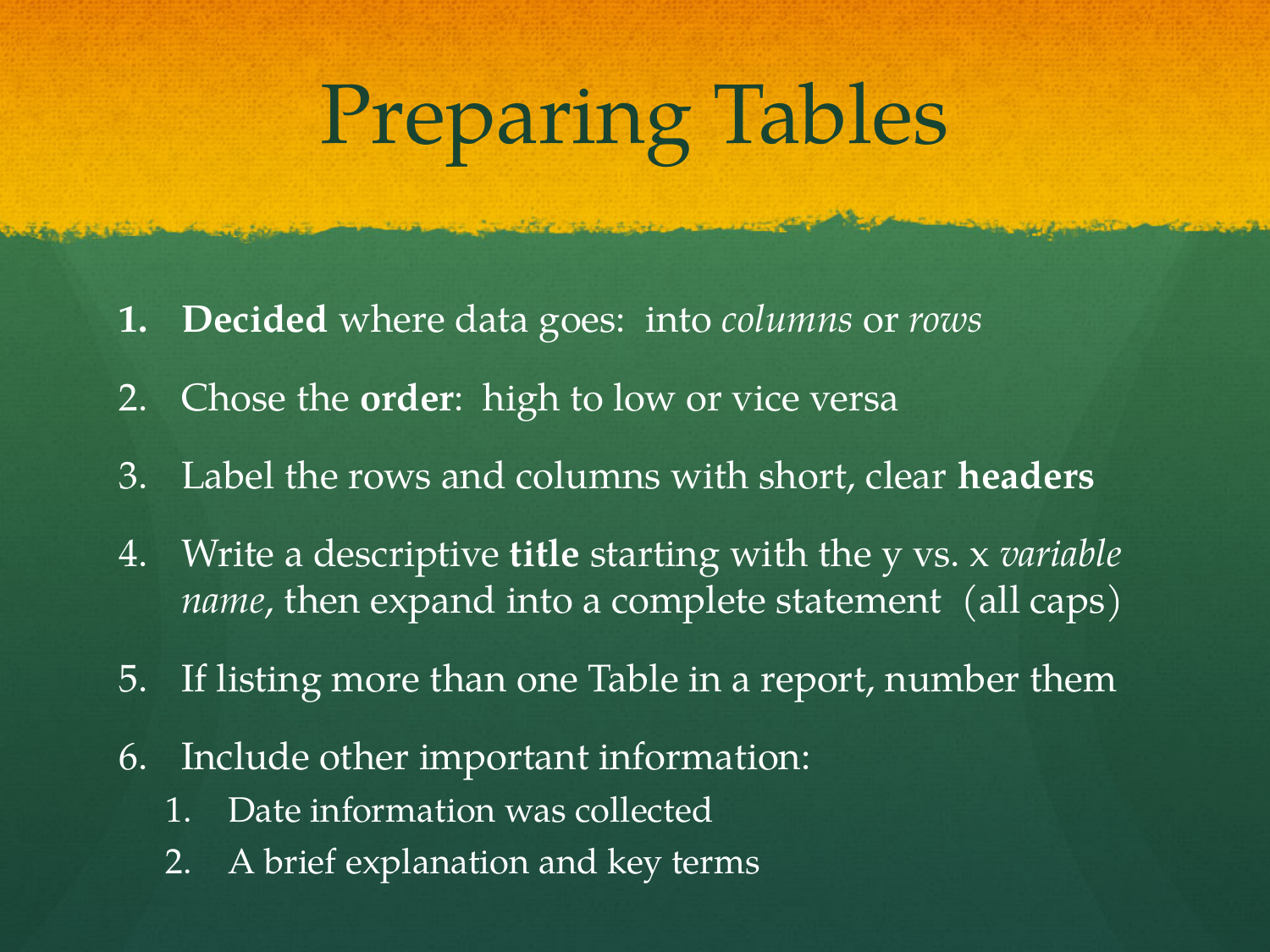

# Preparing Tables
Decided where data goes:  into columns or rows
Chose the order:  high to low or vice versa
Label the rows and columns with short, clear headers
Write a descriptive title starting with the y vs. x variable name, then expand into a complete statement  (all caps)
If listing more than one Table in a report, number them
Include other important information:
Date information was collected
A brief explanation and key terms